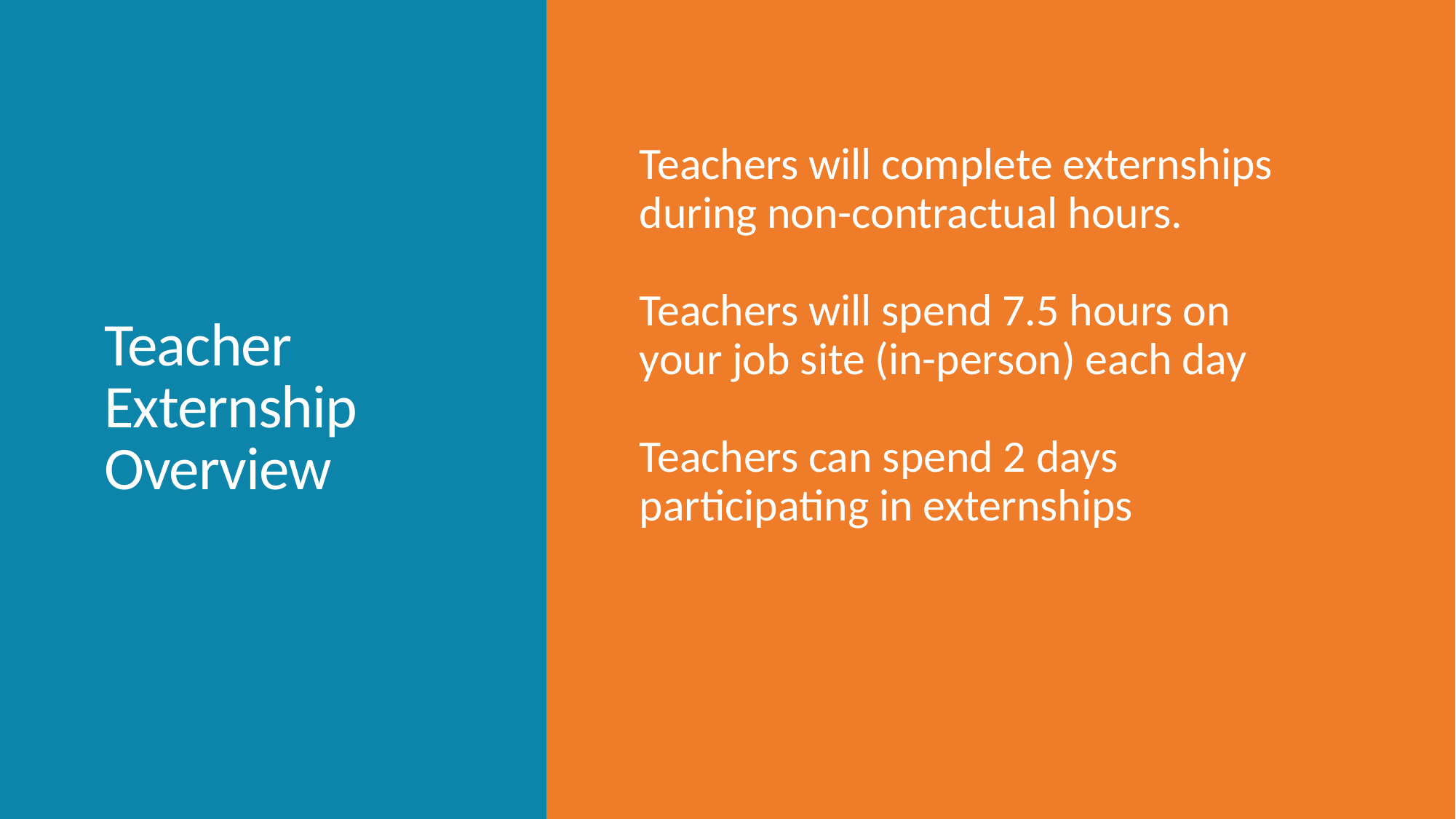

# Teacher Externship Overview

Teachers will complete externships during non-contractual hours.

Teachers will spend 7.5 hours on your job site (in-person) each day

Teachers can spend 2 days participating in externships